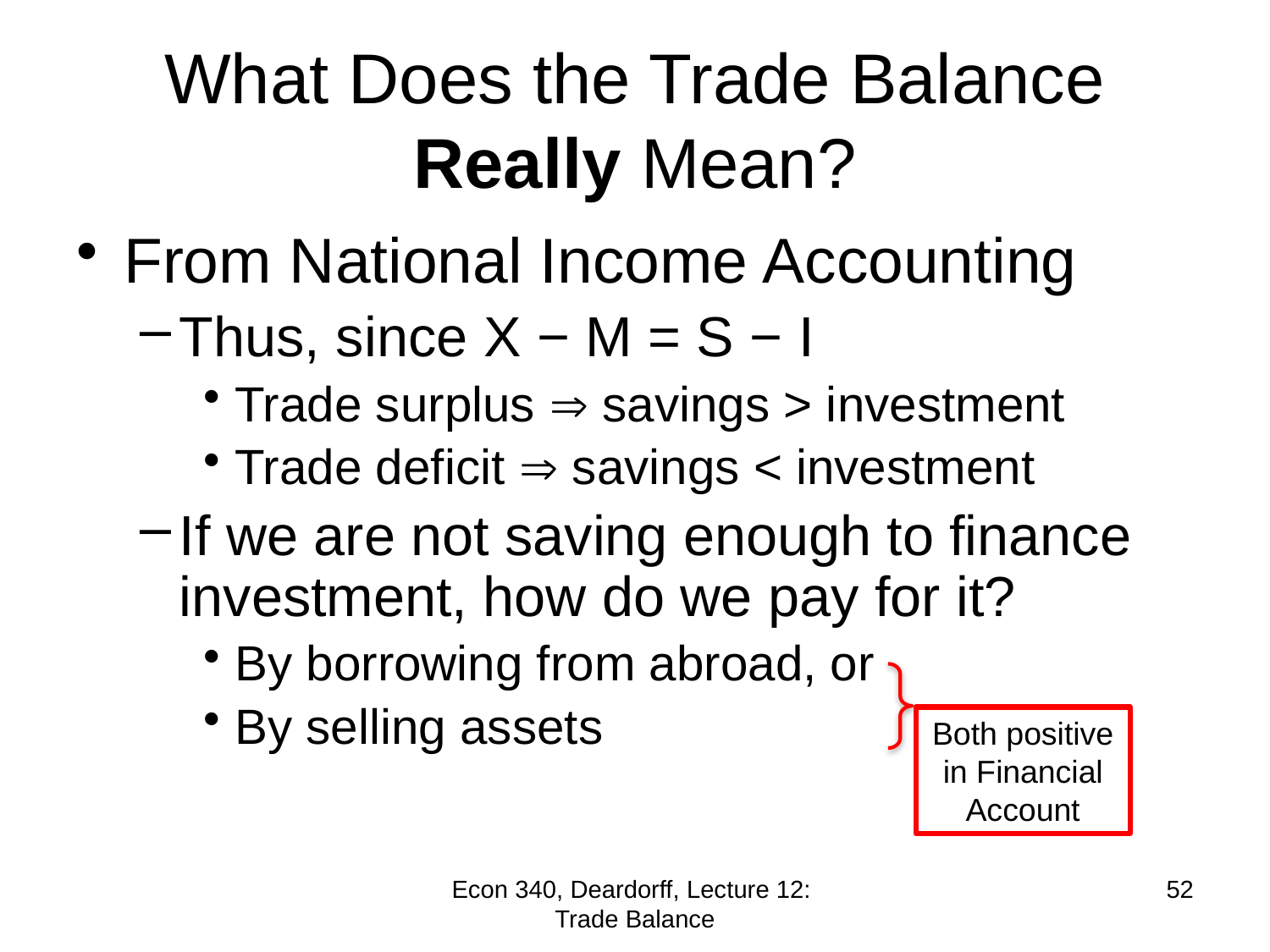

# What Does the Trade Balance Really Mean?
From National Income Accounting
Thus, since X − M = S − I
Trade surplus ⇒ savings > investment
Trade deficit ⇒ savings < investment
If we are not saving enough to finance investment, how do we pay for it?
By borrowing from abroad, or
By selling assets

Both positive in Financial Account
Econ 340, Deardorff, Lecture 12:  Trade Balance
52